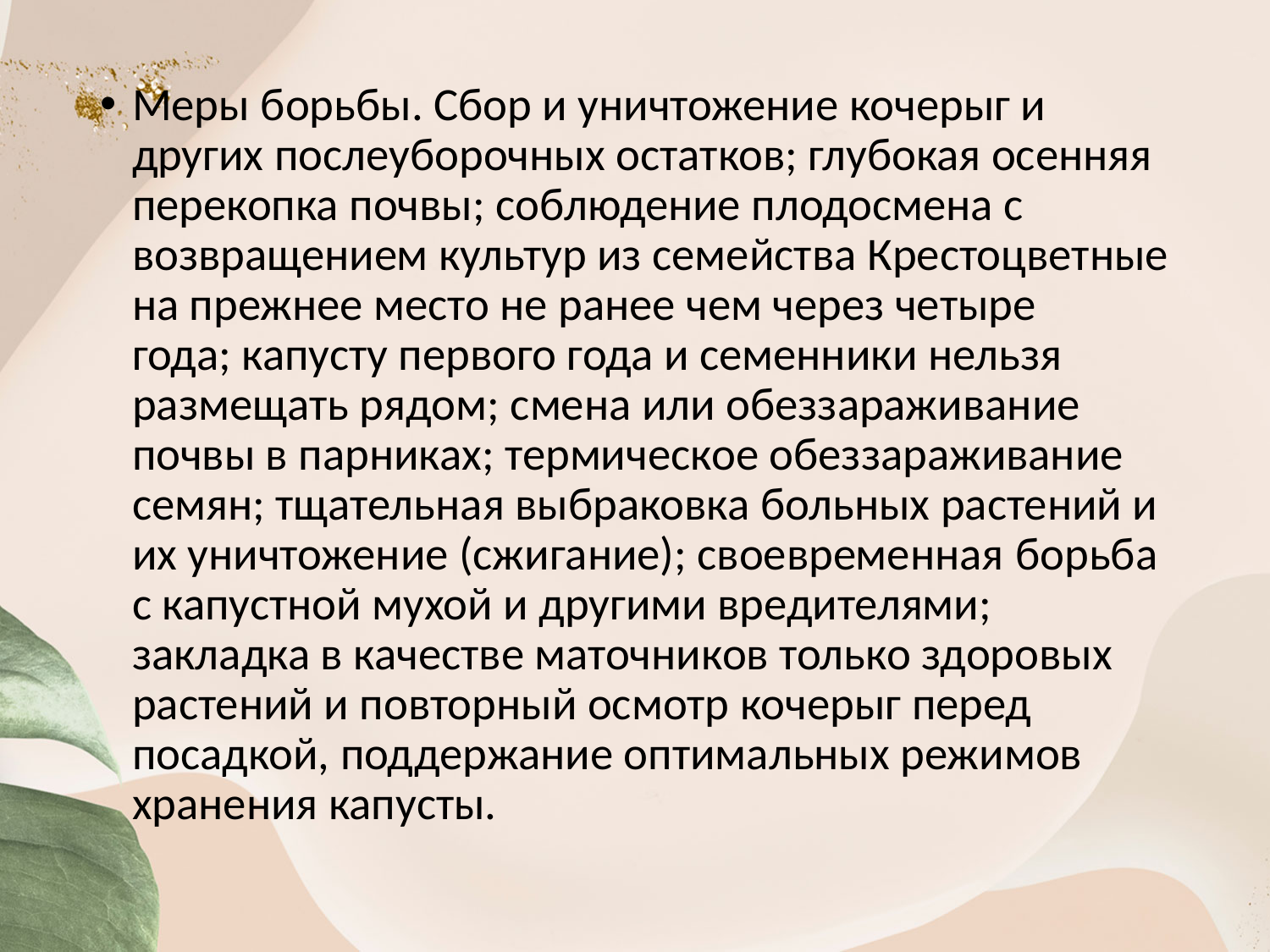

Меры борьбы. Сбор и уничтожение кочерыг и других послеуборочных остатков; глубокая осенняя перекопка почвы; соблюдение плодосмена с возвращением культур из семейства Крестоцветные на прежнее место не ранее чем через четыре года; капусту первого года и семенники нельзя размещать рядом; смена или обеззараживание почвы в парниках; термическое обеззараживание семян; тщательная выбраковка больных растений и их уничтожение (сжигание); своевременная борьба с капустной мухой и другими вредителями; закладка в качестве маточников только здоровых растений и повторный осмотр кочерыг перед посадкой, поддержание оптимальных режимов хранения капусты.